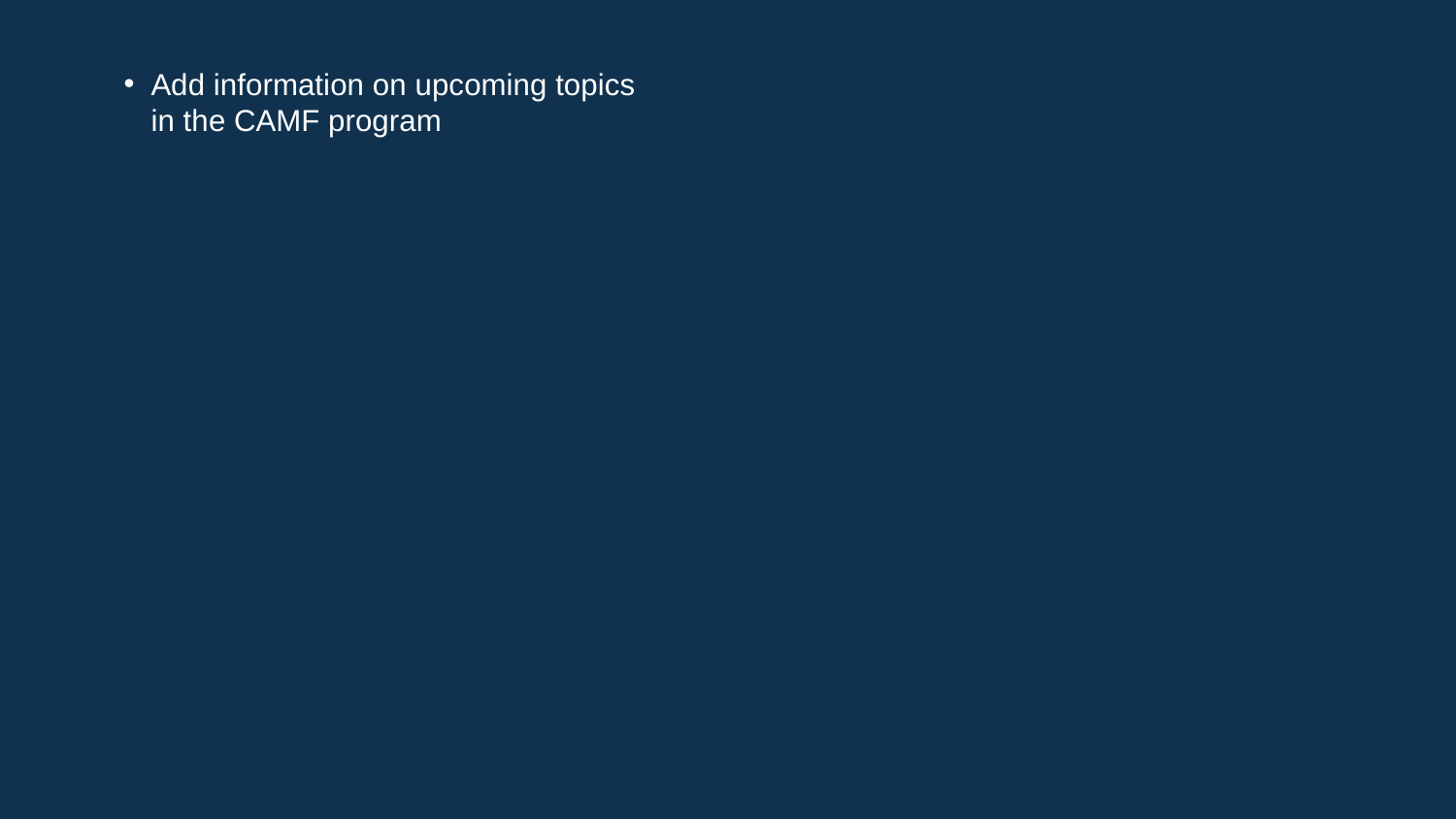

Add information on upcoming topics in the CAMF program